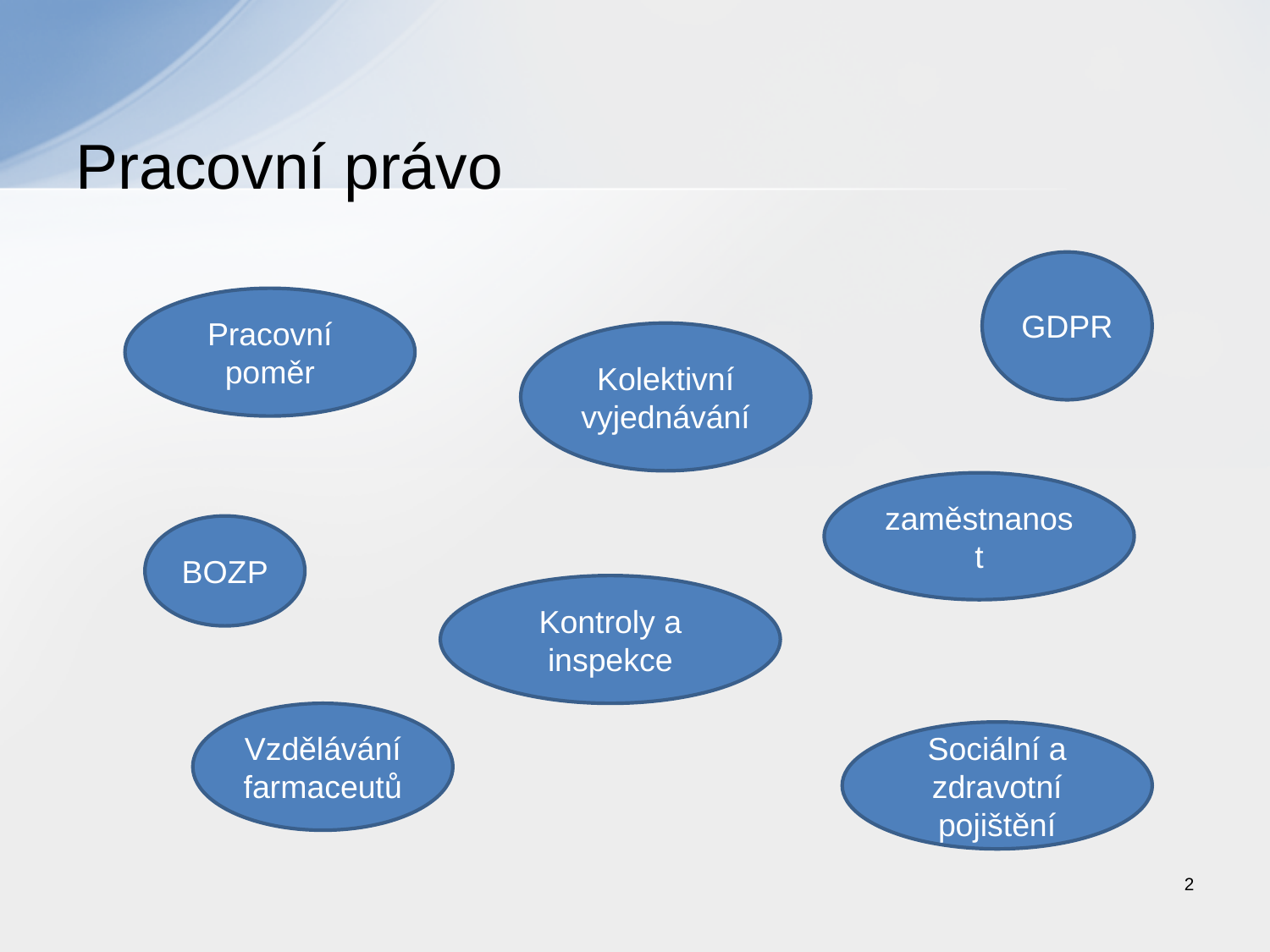

# Pracovní právo

GDPR
Pracovní poměr
Kolektivní vyjednávání
zaměstnanost
BOZP
Kontroly a inspekce
Vzdělávání farmaceutů
Sociální a zdravotní pojištění
2